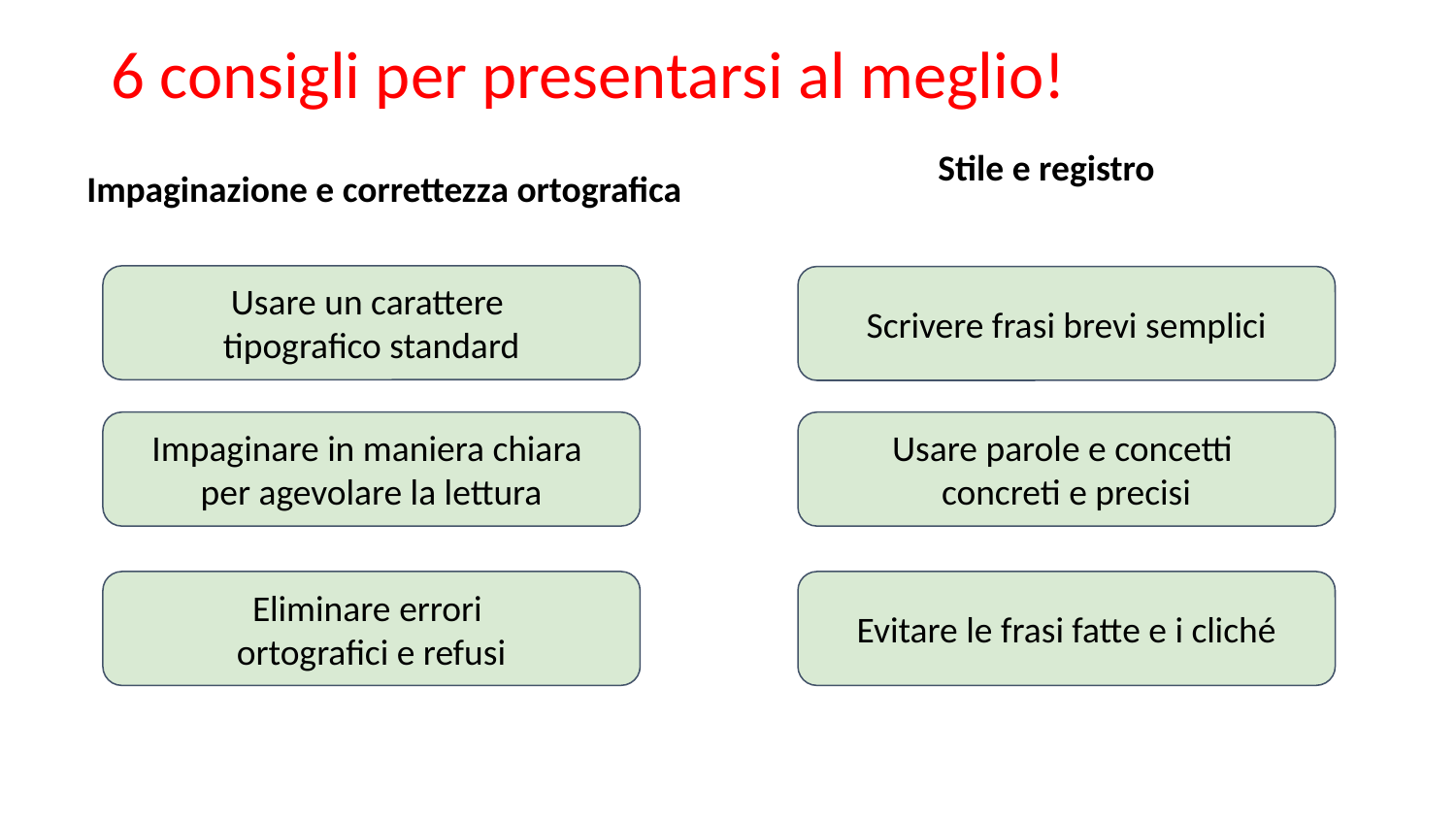

# 6 consigli per presentarsi al meglio!
Stile e registro
Impaginazione e correttezza ortografica
Usare un carattere
tipografico standard
Scrivere frasi brevi semplici
Impaginare in maniera chiara
per agevolare la lettura
Usare parole e concetti
concreti e precisi
Eliminare errori
ortografici e refusi
Evitare le frasi fatte e i cliché